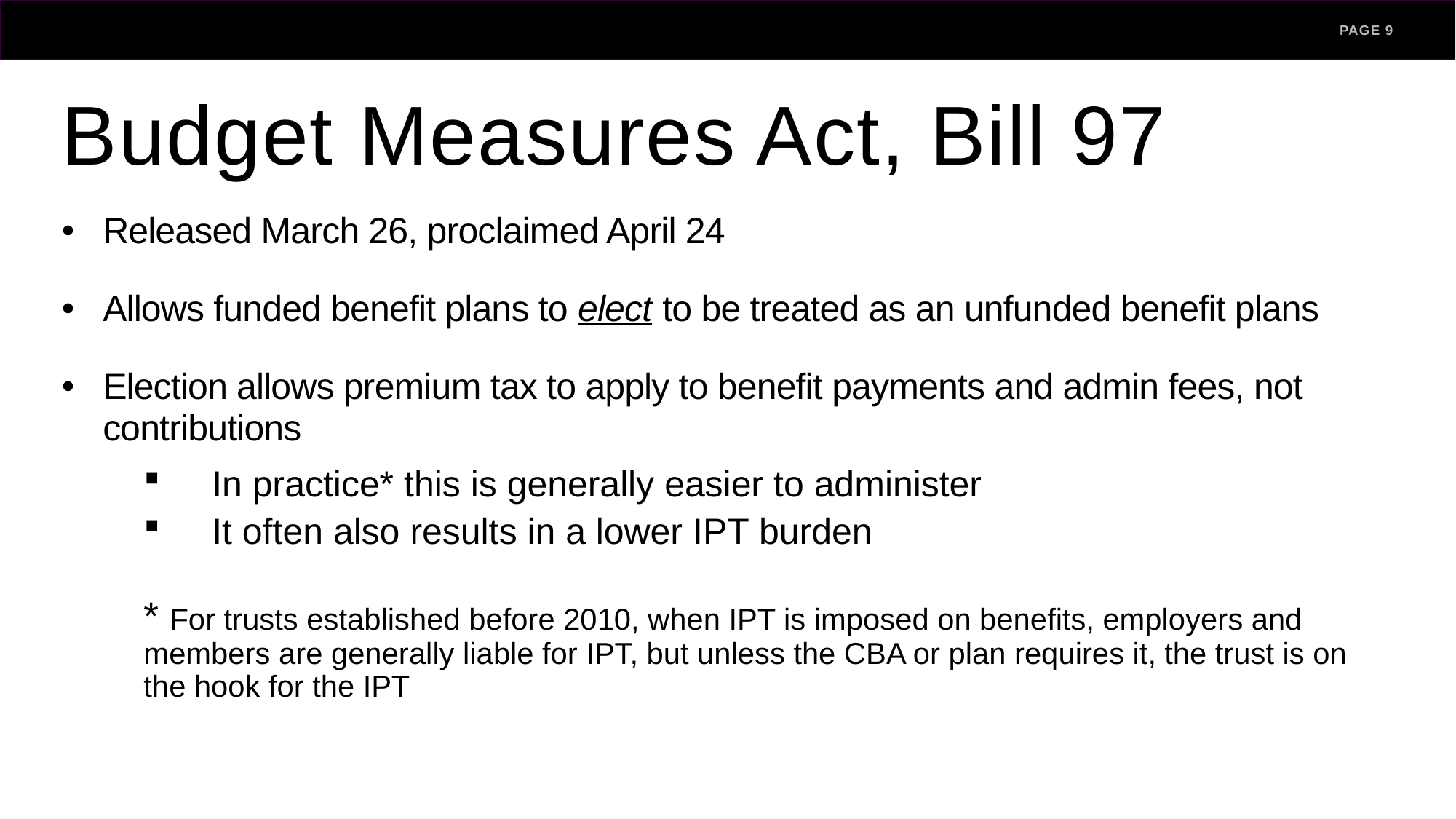

PAGE 9
# Budget Measures Act, Bill 97
Released March 26, proclaimed April 24
Allows funded benefit plans to elect to be treated as an unfunded benefit plans
Election allows premium tax to apply to benefit payments and admin fees, not contributions
In practice* this is generally easier to administer
It often also results in a lower IPT burden
* For trusts established before 2010, when IPT is imposed on benefits, employers and members are generally liable for IPT, but unless the CBA or plan requires it, the trust is on the hook for the IPT